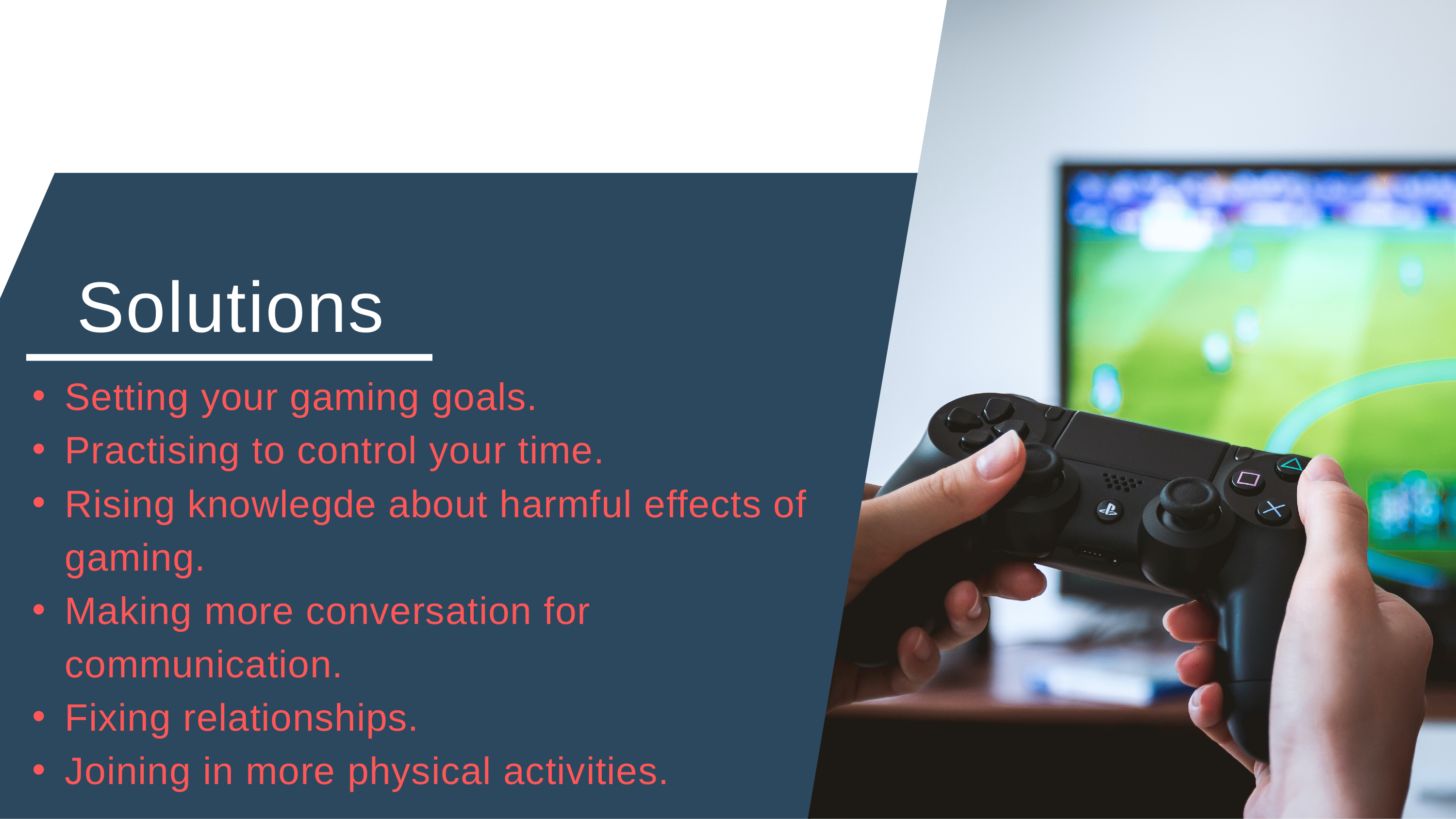

Solutions

Setting your gaming goals.
Practising to control your time.
Rising knowlegde about harmful effects of gaming.
Making more conversation for communication.
Fixing relationships.
Joining in more physical activities.